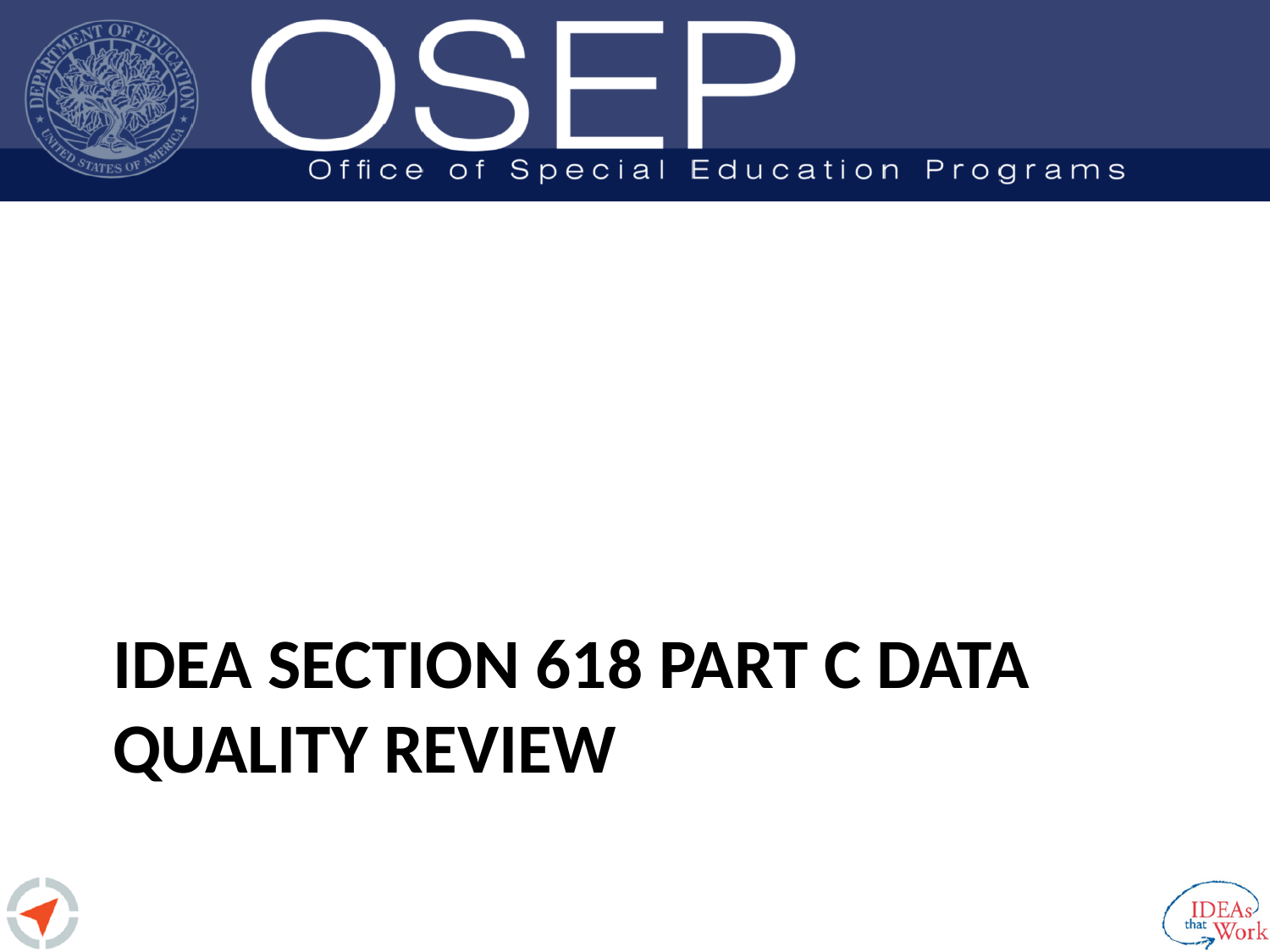

# IDEA Section 618 Part C Data Quality Review